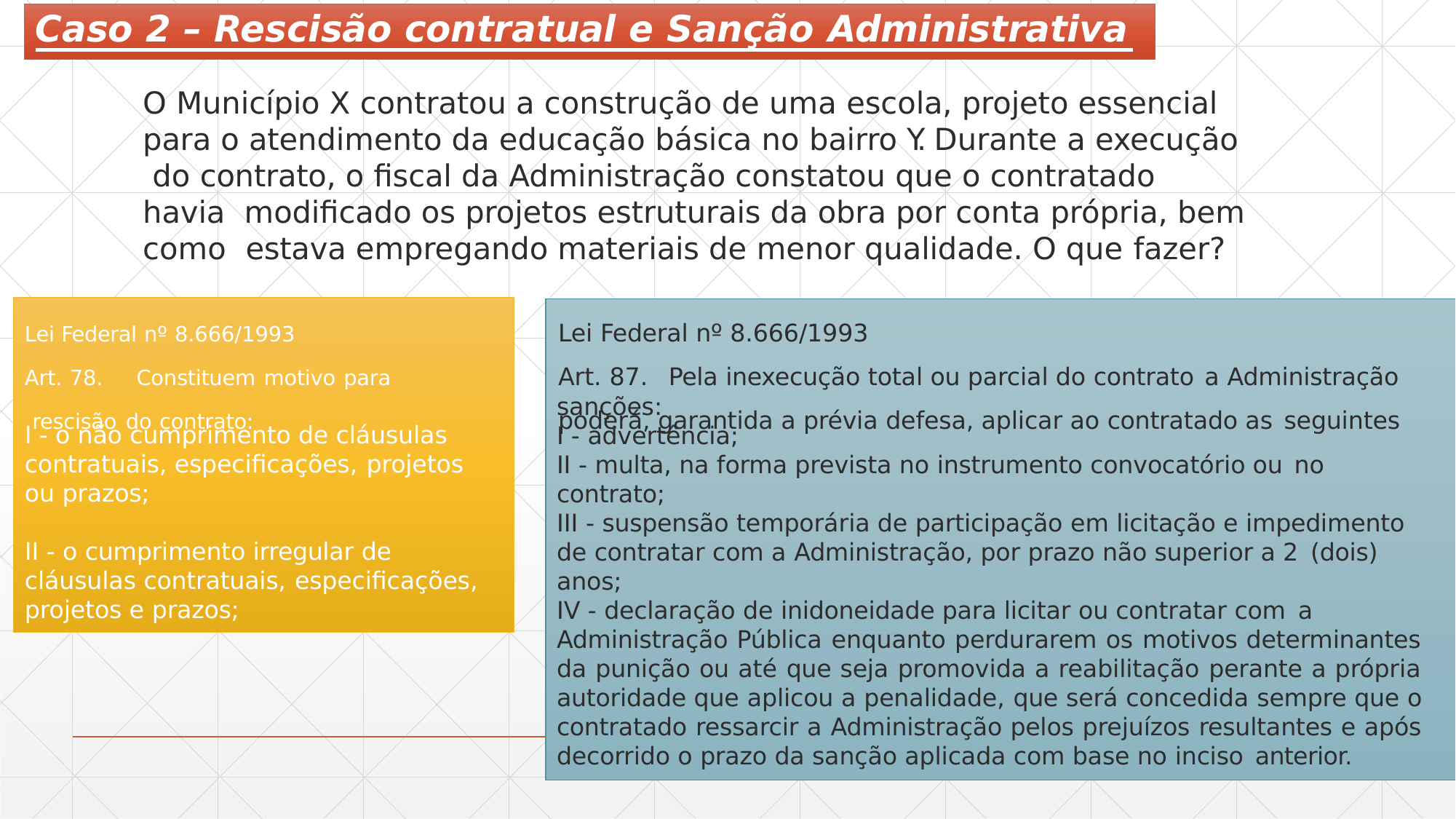

# Caso 2 – Rescisão contratual e Sanção Administrativa

O Município X contratou a construção de uma escola, projeto essencial  para o atendimento da educação básica no bairro Y. Durante a execução  do contrato, o fiscal da Administração constatou que o contratado havia  modificado os projetos estruturais da obra por conta própria, bem como  estava empregando materiais de menor qualidade. O que fazer?

Lei Federal nº 8.666/1993	Lei Federal nº 8.666/1993
Art. 78.	Constituem motivo para	Art. 87.	Pela inexecução total ou parcial do contrato a Administração  rescisão do contrato:	poderá, garantida a prévia defesa, aplicar ao contratado as seguintes

sanções:
I - advertência;

I - o não cumprimento de cláusulas  contratuais, especificações, projetos
II - multa, na forma prevista no instrumento convocatório ou no
ou prazos;
contrato;

III - suspensão temporária de participação em licitação e impedimento  de contratar com a Administração, por prazo não superior a 2 (dois)
II - o cumprimento irregular de  cláusulas contratuais, especificações,

anos;
projetos e prazos;
IV - declaração de inidoneidade para licitar ou contratar com a
Administração Pública enquanto perdurarem os motivos determinantes  da punição ou até que seja promovida a reabilitação perante a própria  autoridade que aplicou a penalidade, que será concedida sempre que o  contratado ressarcir a Administração pelos prejuízos resultantes e após  decorrido o prazo da sanção aplicada com base no inciso anterior.